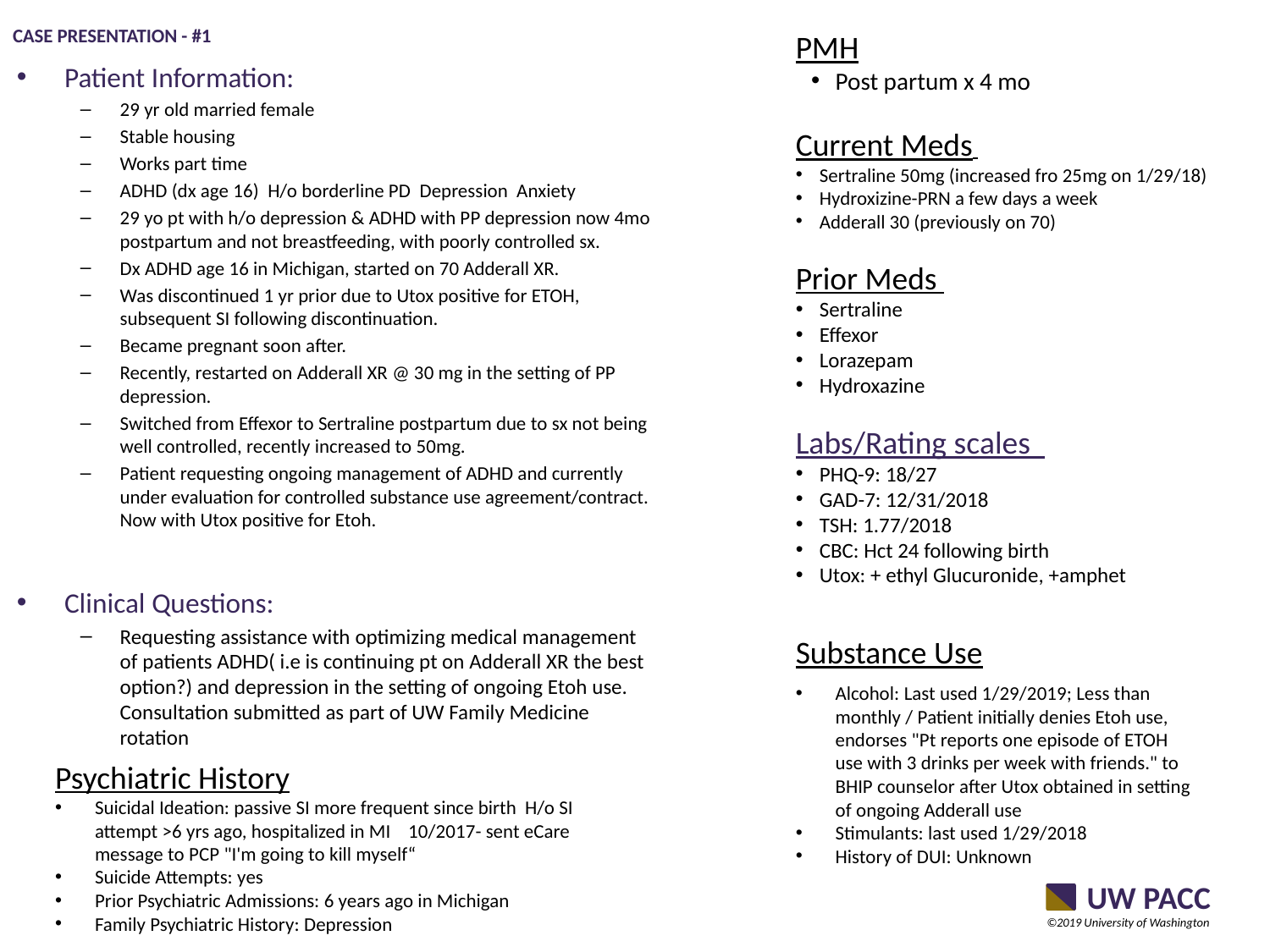

# Case Presentation - #1
PMH
Post partum x 4 mo

Current Meds
Sertraline 50mg (increased fro 25mg on 1/29/18)
Hydroxizine-PRN a few days a week
Adderall 30 (previously on 70)

Prior Meds
Sertraline
Effexor
Lorazepam
Hydroxazine

Labs/Rating scales
PHQ-9: 18/27
GAD-7: 12/31/2018
TSH: 1.77/2018
CBC: Hct 24 following birth
Utox: + ethyl Glucuronide, +amphet

Patient Information:
29 yr old married female
Stable housing
Works part time
ADHD (dx age 16)  H/o borderline PD  Depression  Anxiety
29 yo pt with h/o depression & ADHD with PP depression now 4mo postpartum and not breastfeeding, with poorly controlled sx.
Dx ADHD age 16 in Michigan, started on 70 Adderall XR.
Was discontinued 1 yr prior due to Utox positive for ETOH, subsequent SI following discontinuation.
Became pregnant soon after.
Recently, restarted on Adderall XR @ 30 mg in the setting of PP depression.
Switched from Effexor to Sertraline postpartum due to sx not being well controlled, recently increased to 50mg.
Patient requesting ongoing management of ADHD and currently under evaluation for controlled substance use agreement/contract. Now with Utox positive for Etoh.

Clinical Questions:
Requesting assistance with optimizing medical management of patients ADHD( i.e is continuing pt on Adderall XR the best option?) and depression in the setting of ongoing Etoh use.     Consultation submitted as part of UW Family Medicine rotation
Substance Use
Alcohol: Last used 1/29/2019; Less than monthly / Patient initially denies Etoh use, endorses "Pt reports one episode of ETOH use with 3 drinks per week with friends." to BHIP counselor after Utox obtained in setting of ongoing Adderall use
Stimulants: last used 1/29/2018
History of DUI: Unknown
Psychiatric History
Suicidal Ideation: passive SI more frequent since birth  H/o SI attempt >6 yrs ago, hospitalized in MI    10/2017- sent eCare message to PCP "I'm going to kill myself“
Suicide Attempts: yes
Prior Psychiatric Admissions: 6 years ago in Michigan
Family Psychiatric History: Depression